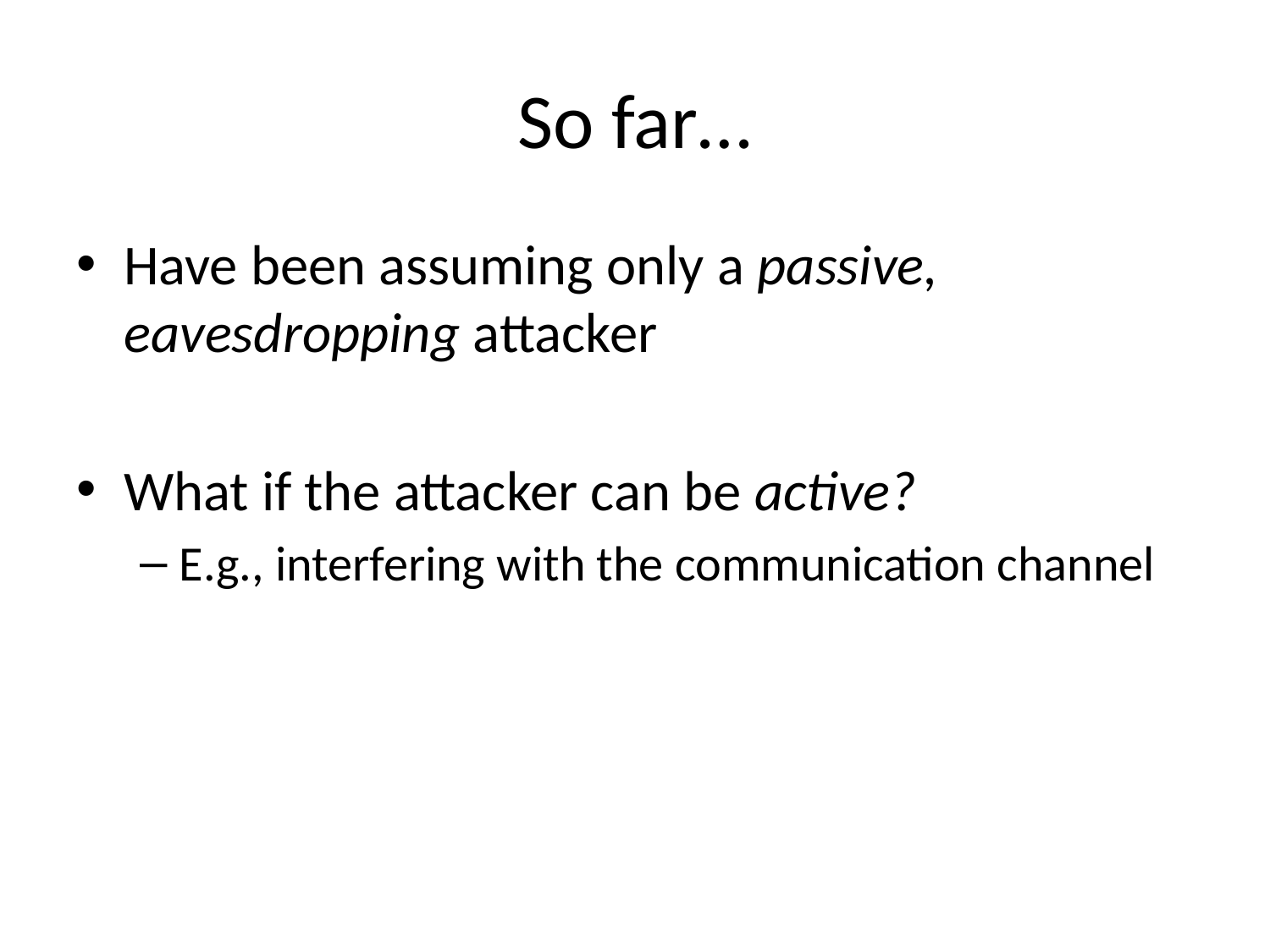

# So far…
Have been assuming only a passive, eavesdropping attacker

What if the attacker can be active?
E.g., interfering with the communication channel